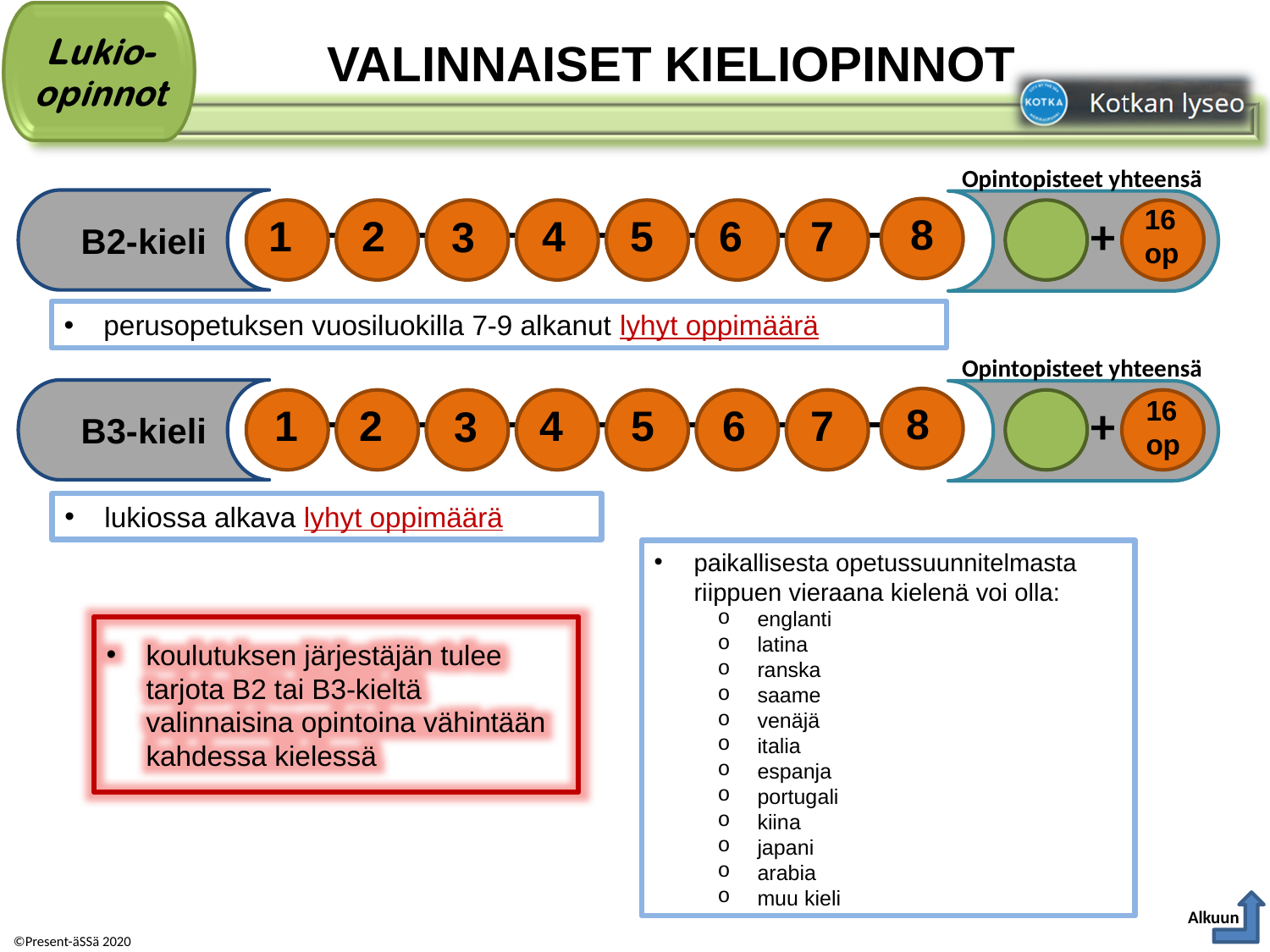

# VALINNAISET KIELIOPINNOT
Opintopisteet yhteensä
16 op
8
B2-kieli
2
4
5
6
7
3

+

1
perusopetuksen vuosiluokilla 7-9 alkanut lyhyt oppimäärä
Opintopisteet yhteensä
16 op
8
B3-kieli
2
4
5
6
7
3

+

1
lukiossa alkava lyhyt oppimäärä
paikallisesta opetussuunnitelmasta riippuen vieraana kielenä voi olla:
englanti
latina
ranska
saame
venäjä
italia
espanja
portugali
kiina
japani
arabia
muu kieli
koulutuksen järjestäjän tulee tarjota B2 tai B3-kieltä valinnaisina opintoina vähintään kahdessa kielessä

Alkuun